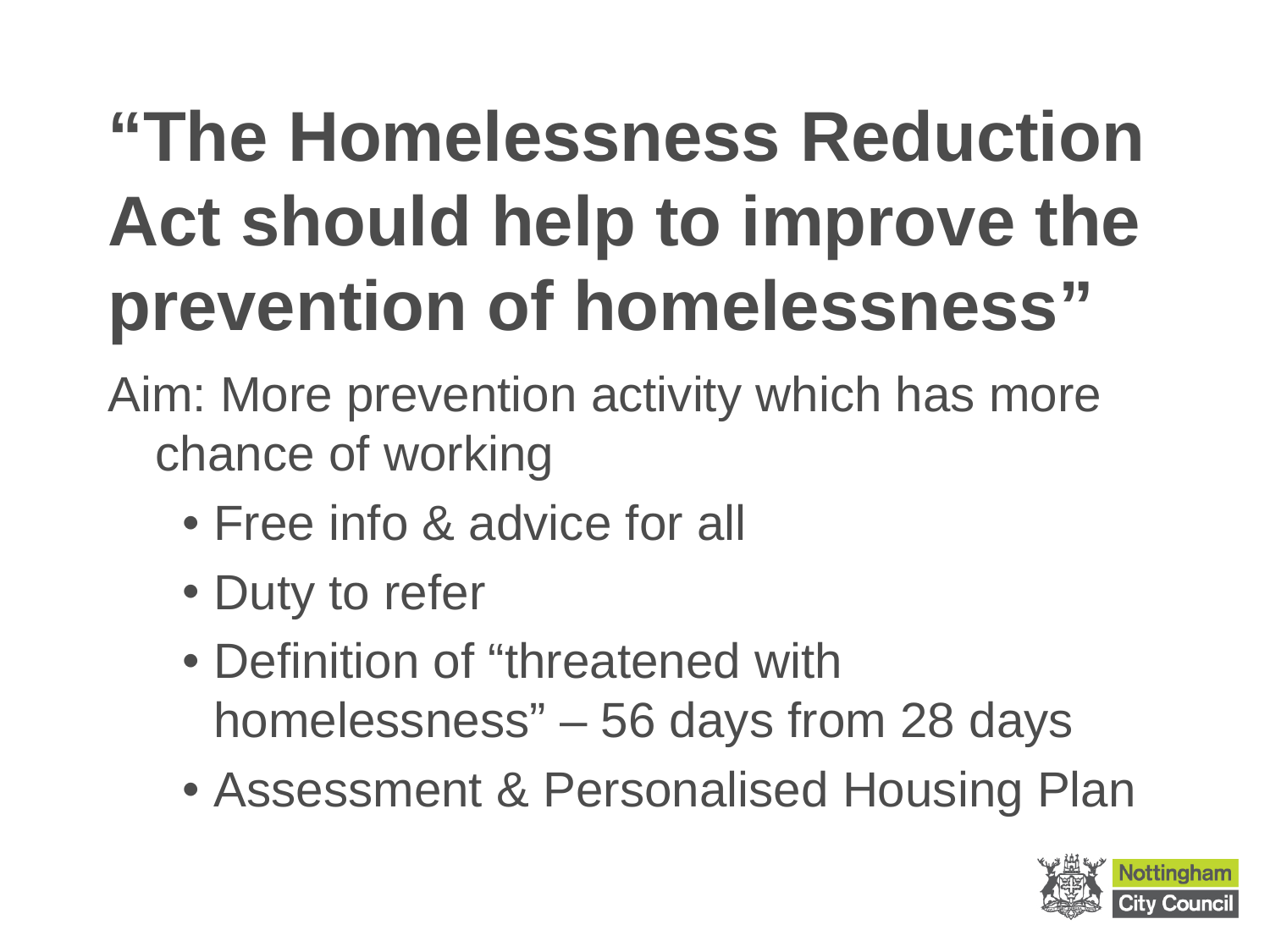

# “The Homelessness Reduction Act should help to improve the prevention of homelessness”
Aim: More prevention activity which has more chance of working
Free info & advice for all
Duty to refer
Definition of “threatened with homelessness” – 56 days from 28 days
Assessment & Personalised Housing Plan